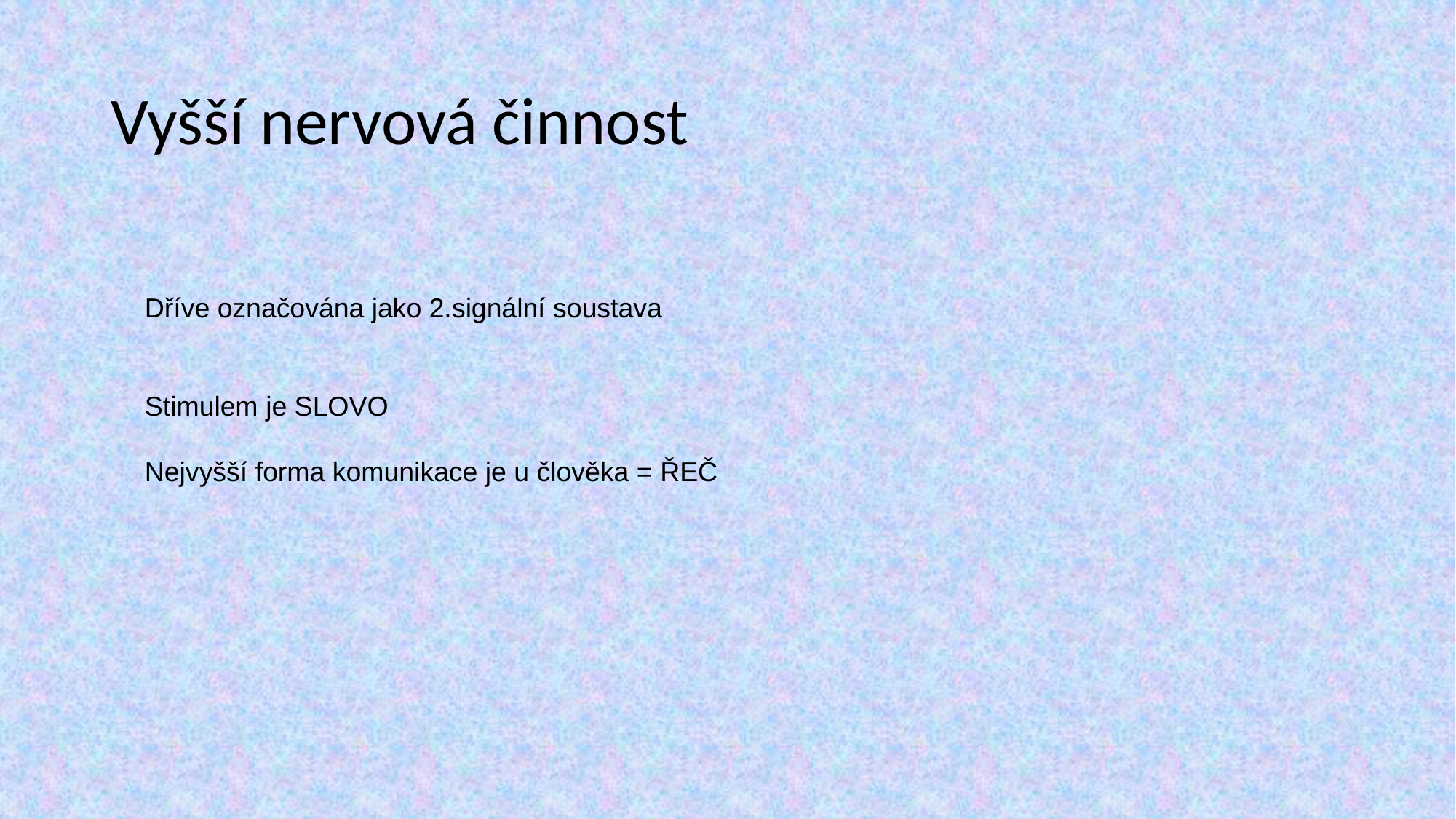

# Vyšší nervová činnost
Dříve označována jako 2.signální soustava

Stimulem je SLOVO

Nejvyšší forma komunikace je u člověka = ŘEČ